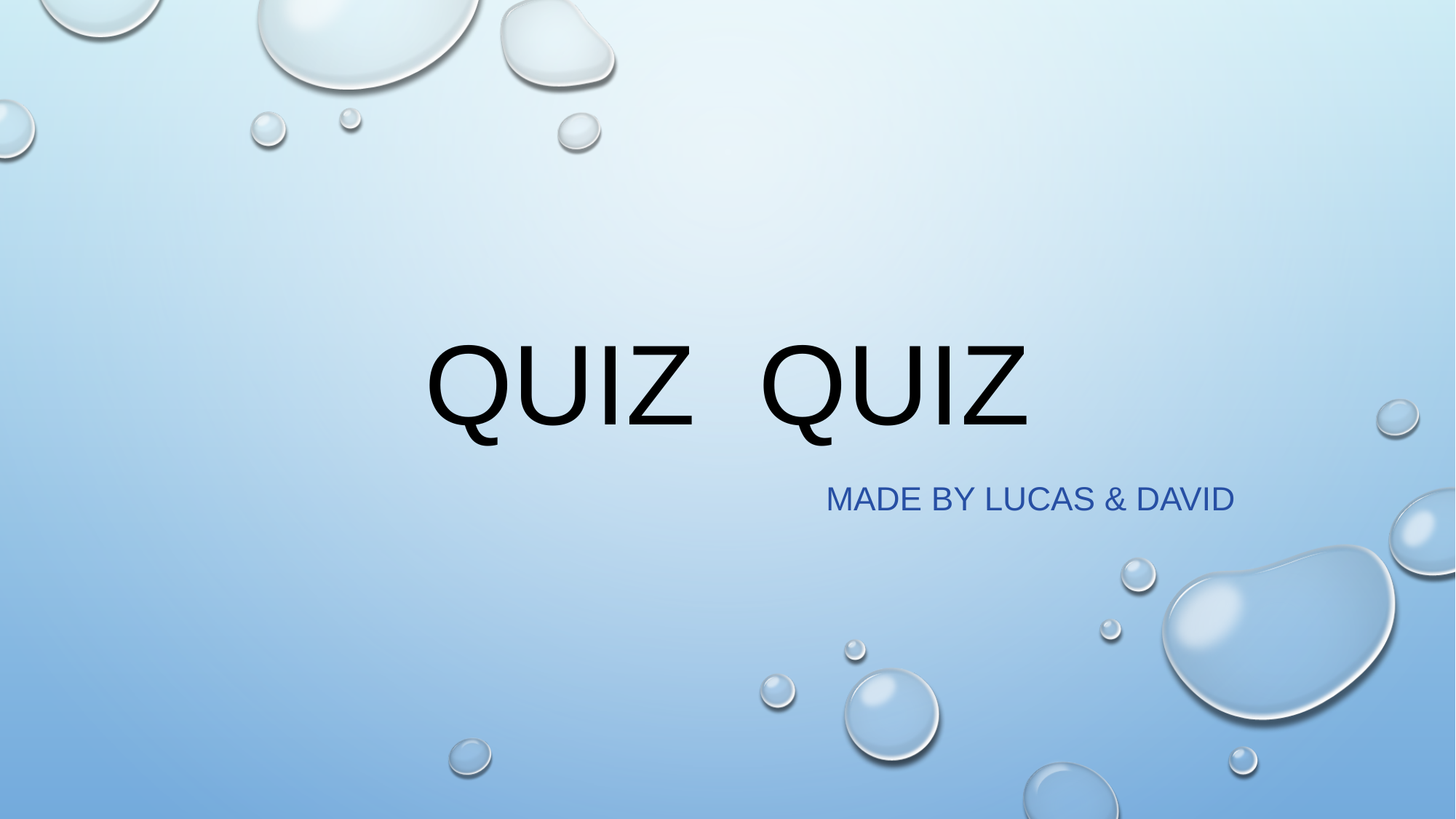

# Quiz  Quiz
Made by Lucas & David